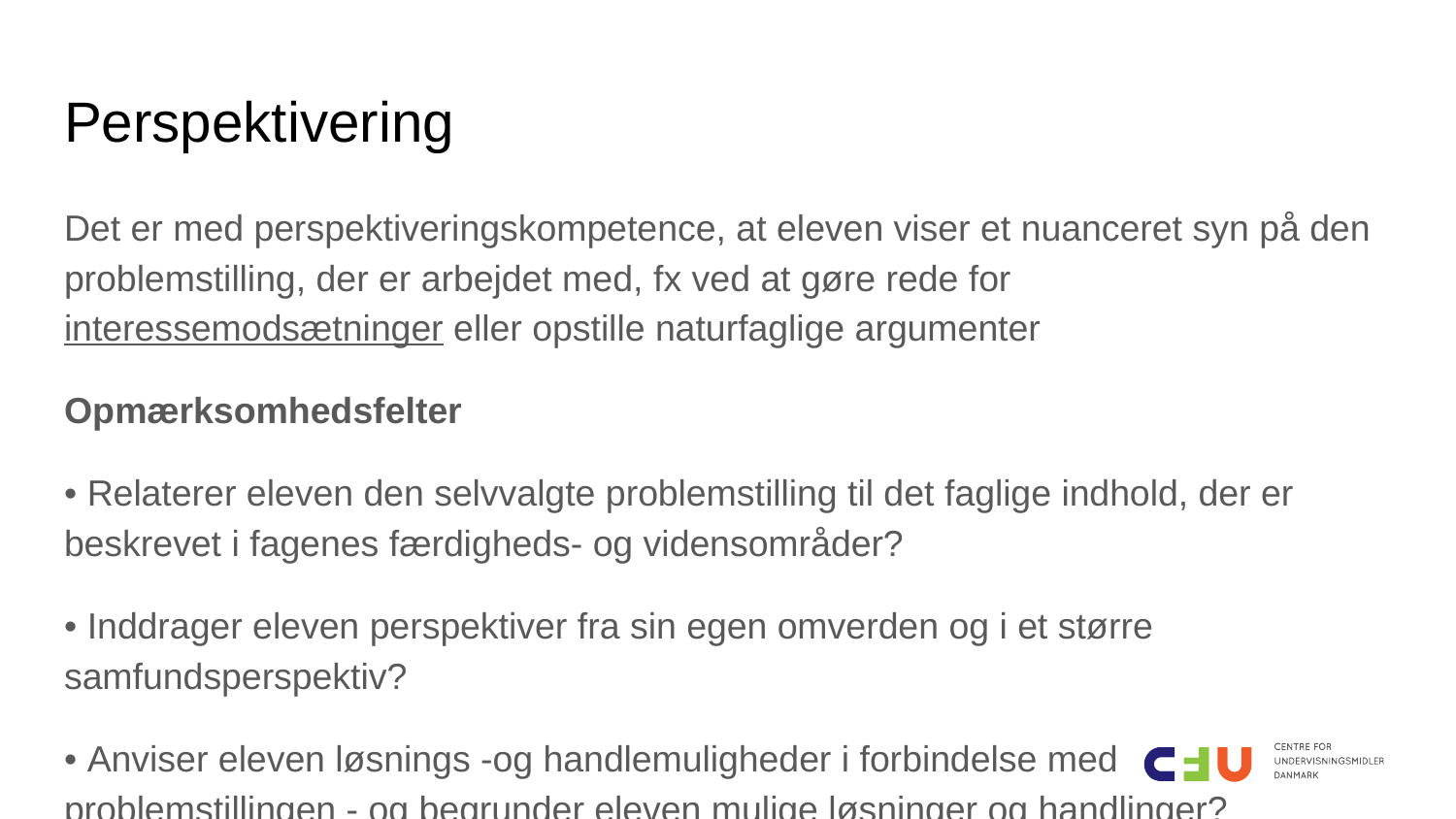

# Perspektivering
Det er med perspektiveringskompetence, at eleven viser et nuanceret syn på den problemstilling, der er arbejdet med, fx ved at gøre rede for interessemodsætninger eller opstille naturfaglige argumenter
Opmærksomhedsfelter
• Relaterer eleven den selvvalgte problemstilling til det faglige indhold, der er beskrevet i fagenes færdigheds- og vidensområder?
• Inddrager eleven perspektiver fra sin egen omverden og i et større samfundsperspektiv?
• Anviser eleven løsnings -og handlemuligheder i forbindelse med problemstillingen - og begrunder eleven mulige løsninger og handlinger?